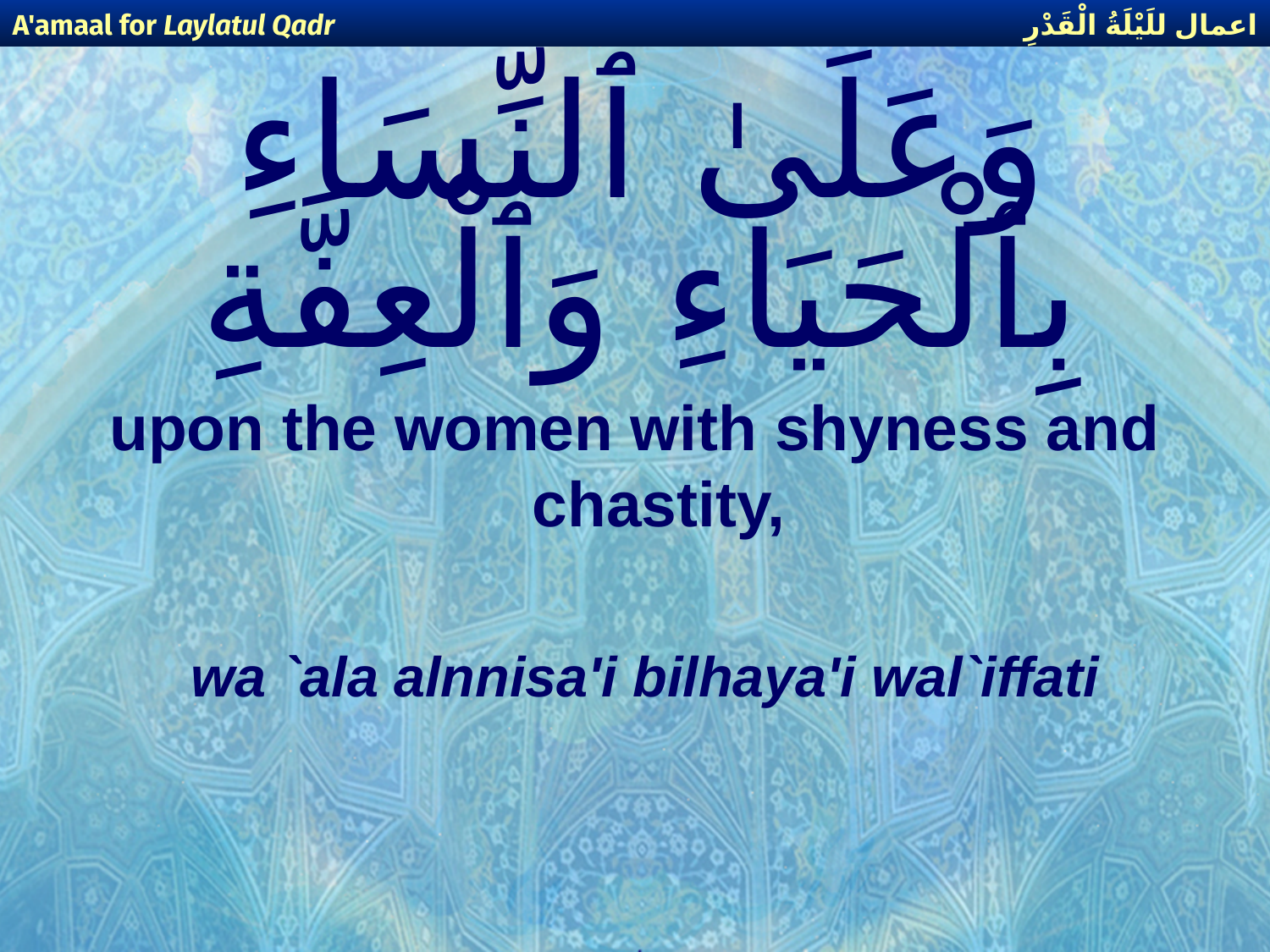

اعمال للَيْلَةُ الْقَدْرِ
A'amaal for Laylatul Qadr
# وَعَلَىٰ ٱلنِّسَاءِ بِٱلْحَيَاءِ وَٱلْعِفَّةِ
upon the women with shyness and chastity,
wa `ala alnnisa'i bilhaya'i wal`iffati